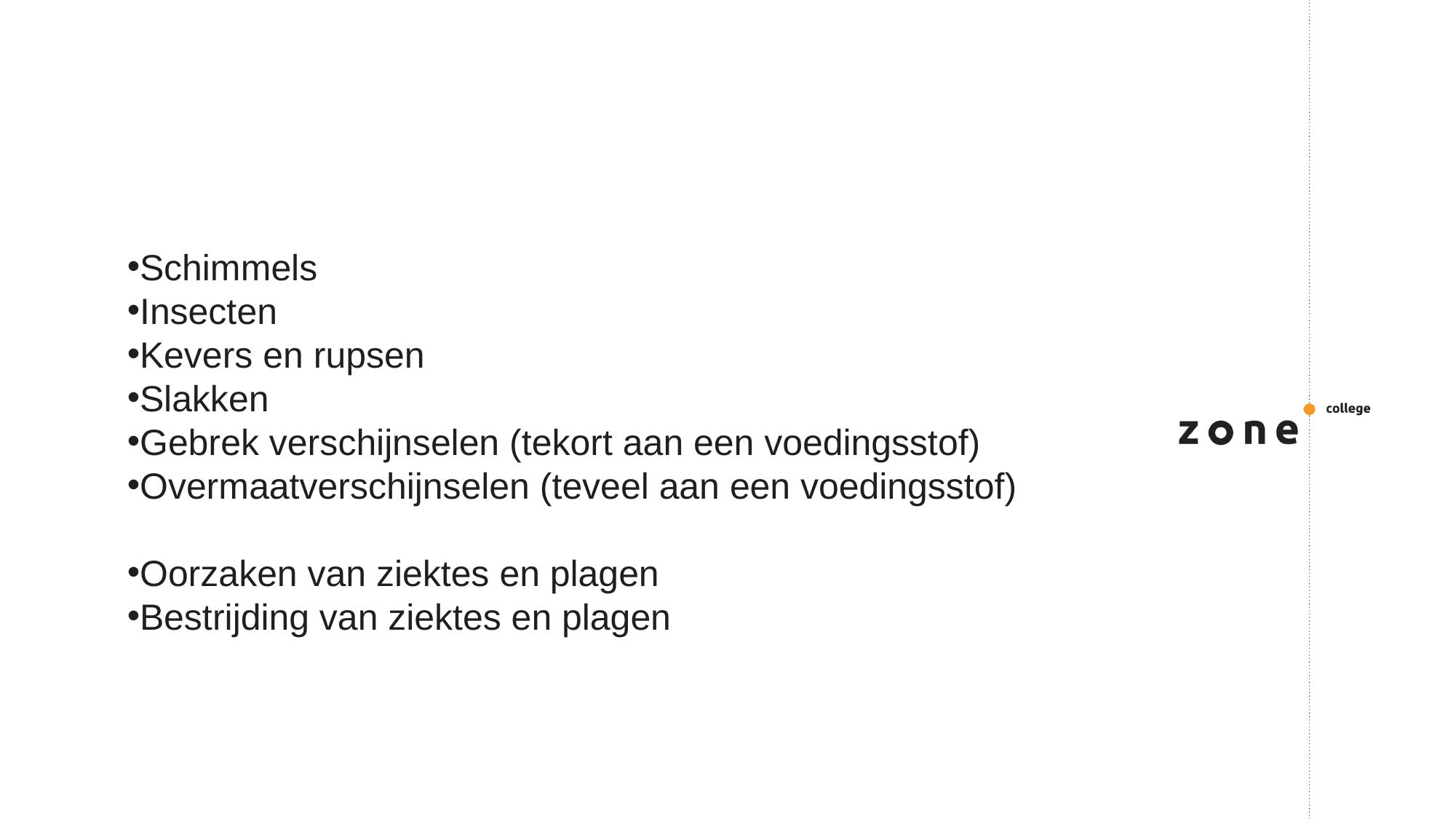

#
Schimmels
Insecten
Kevers en rupsen
Slakken
Gebrek verschijnselen (tekort aan een voedingsstof)
Overmaatverschijnselen (teveel aan een voedingsstof)

Oorzaken van ziektes en plagen
Bestrijding van ziektes en plagen